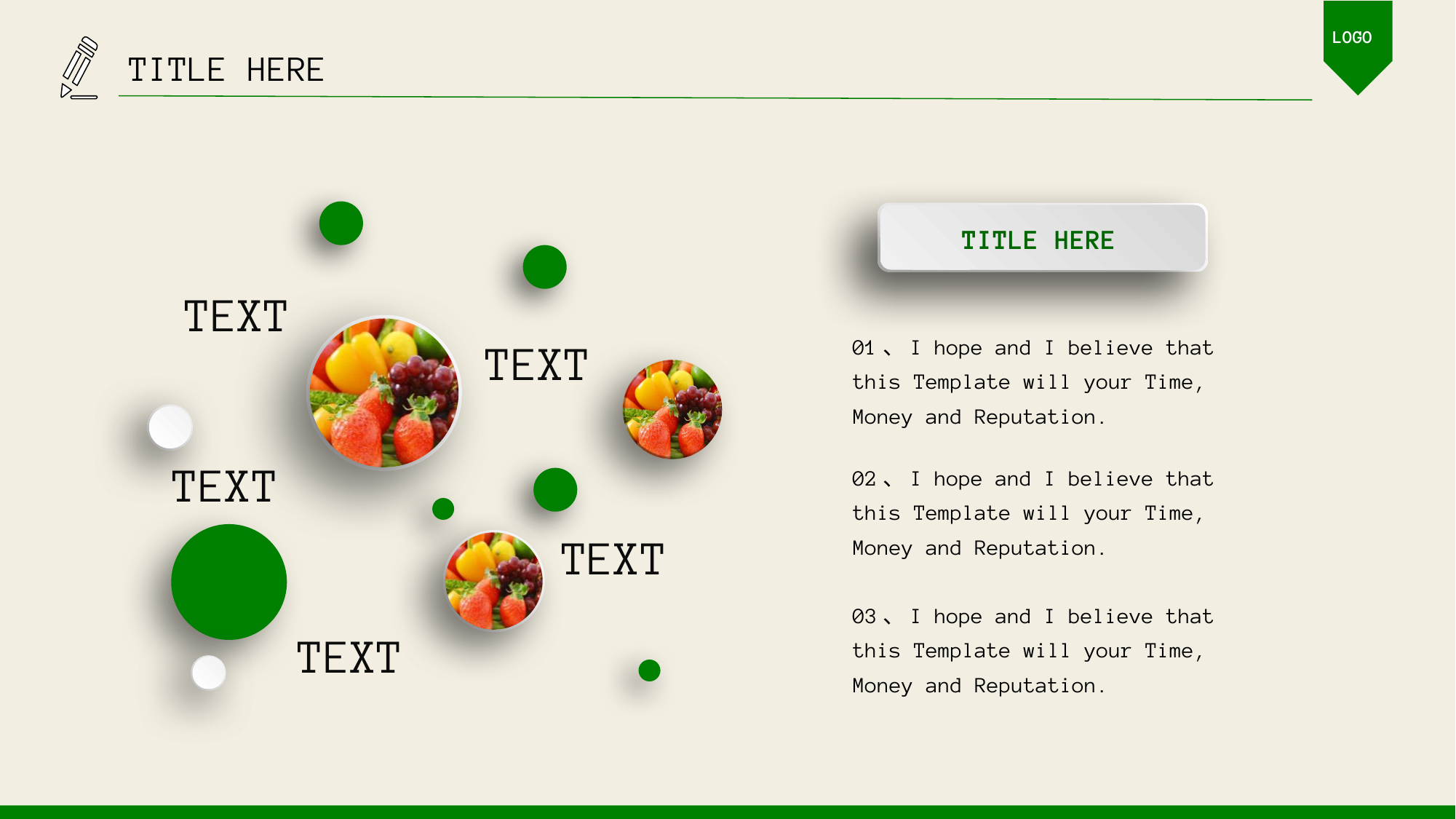

LOGO

TITLE HERE

TITLE HERE

TEXT

01、I hope and I believe that this Template will your Time, Money and Reputation.
TEXT

TEXT
02、I hope and I believe that this Template will your Time, Money and Reputation.

TEXT

03、I hope and I believe that this Template will your Time, Money and Reputation.
TEXT